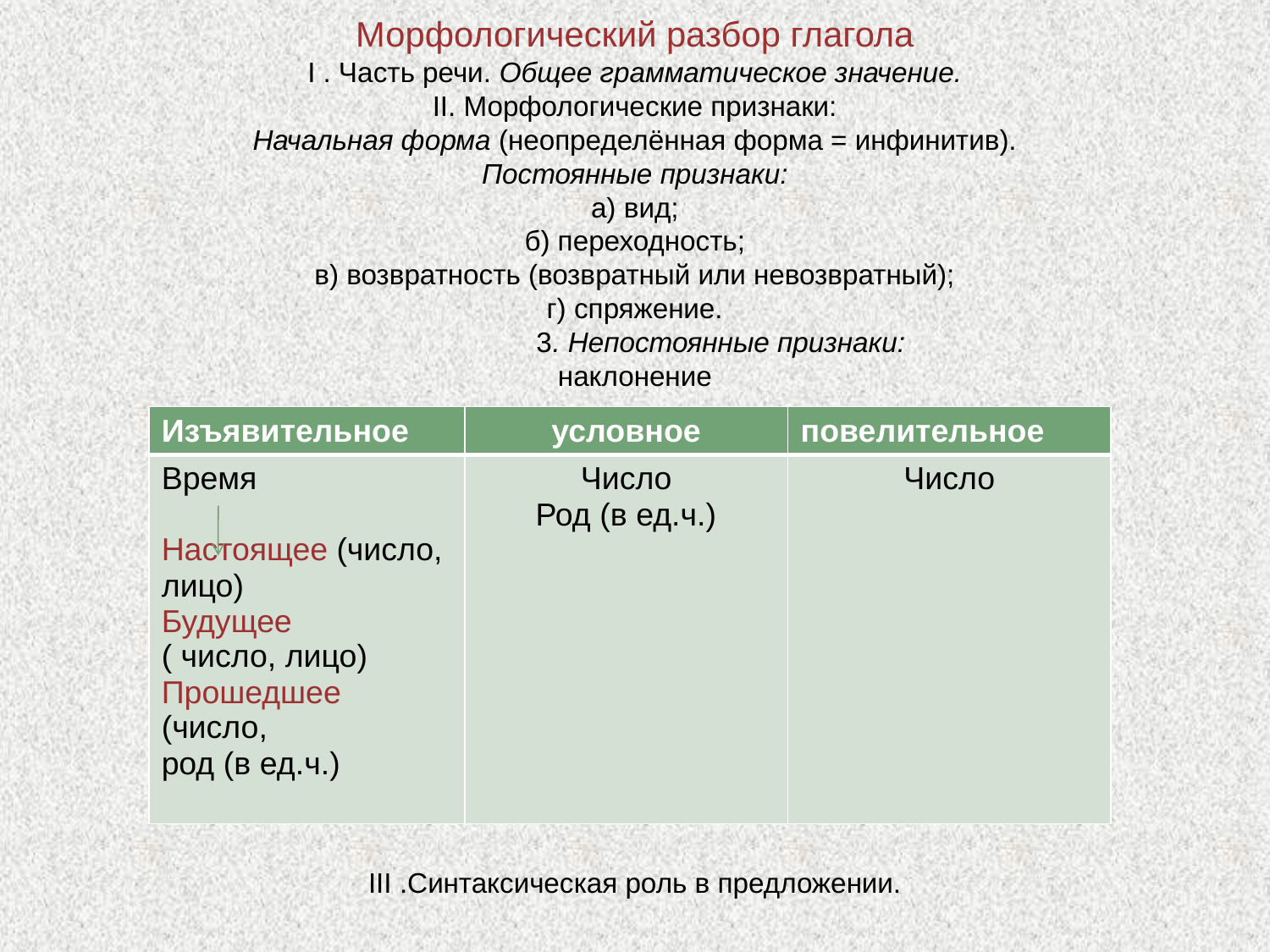

# Морфологический разбор глагола I . Часть речи. Общее грамматическое значение. II. Морфологические признаки: Начальная форма (неопределённая форма = инфинитив). Постоянные признаки: а) вид; б) переходность; в) возвратность (возвратный или невозвратный); г) спряжение. 3. Непостоянные признаки: наклонение III .Синтаксическая роль в предложении.
| Изъявительное | условное | повелительное |
| --- | --- | --- |
| Время Настоящее (число, лицо) Будущее ( число, лицо) Прошедшее (число, род (в ед.ч.) | Число Род (в ед.ч.) | Число |